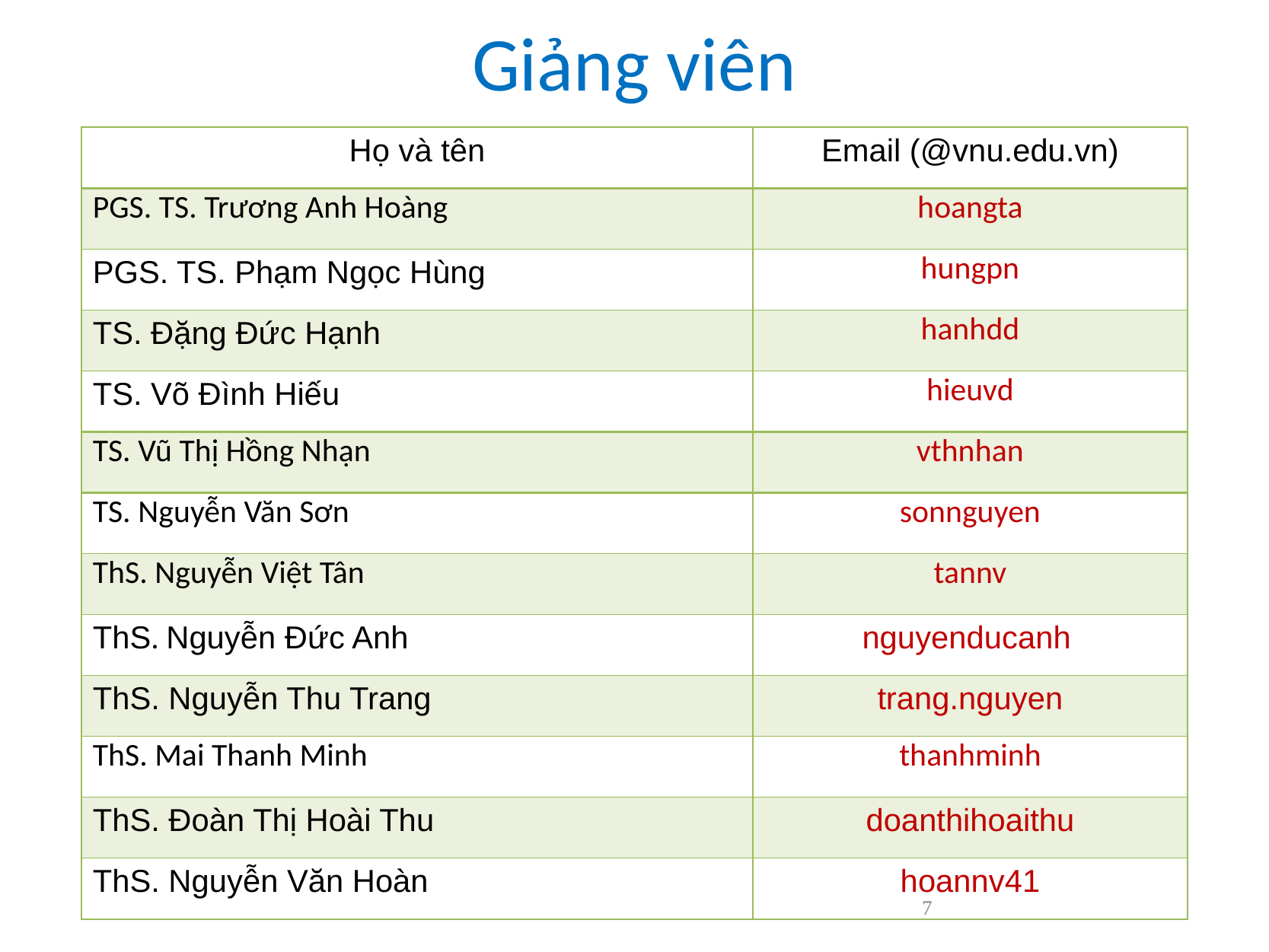

# Giảng viên
| Họ và tên | Email (@vnu.edu.vn) |
| --- | --- |
| PGS. TS. Trương Anh Hoàng | hoangta |
| PGS. TS. Phạm Ngọc Hùng | hungpn |
| TS. Đặng Đức Hạnh | hanhdd |
| TS. Võ Đình Hiếu | hieuvd |
| TS. Vũ Thị Hồng Nhạn | vthnhan |
| TS. Nguyễn Văn Sơn | sonnguyen |
| ThS. Nguyễn Việt Tân | tannv |
| ThS. Nguyễn Đức Anh | nguyenducanh |
| ThS. Nguyễn Thu Trang | trang.nguyen |
| ThS. Mai Thanh Minh | thanhminh |
| ThS. Đoàn Thị Hoài Thu | doanthihoaithu |
| ThS. Nguyễn Văn Hoàn | hoannv41 |
7